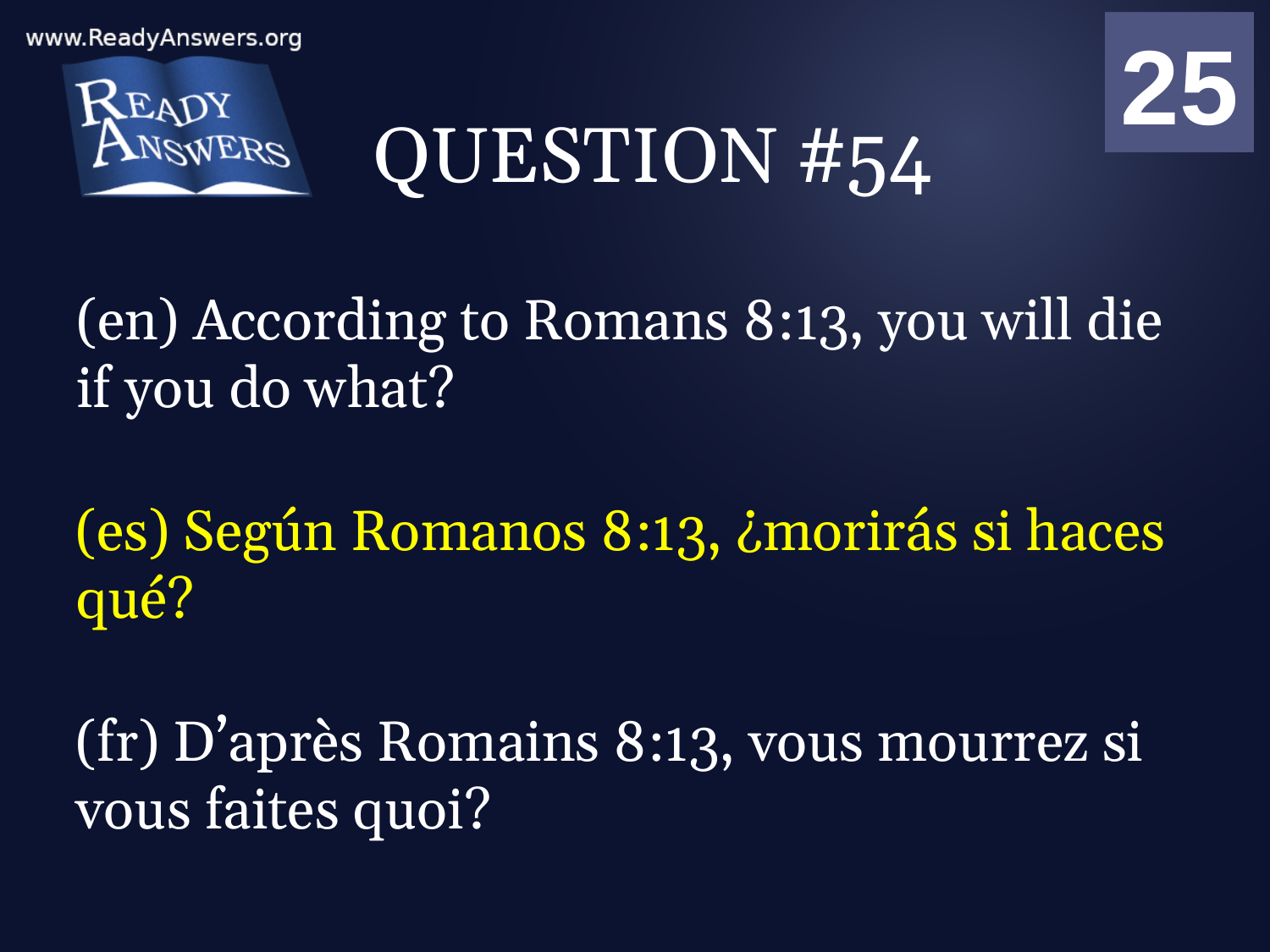

01
02
03
04
05
06
07
08
09
10
11
12
13
14
15
16
17
18
19
20
21
22
23
24
25
00
# QUESTION #54
(en) According to Romans 8:13, you will die if you do what?
(es) Según Romanos 8:13, ¿morirás si haces qué?
(fr) D’après Romains 8:13, vous mourrez si vous faites quoi?